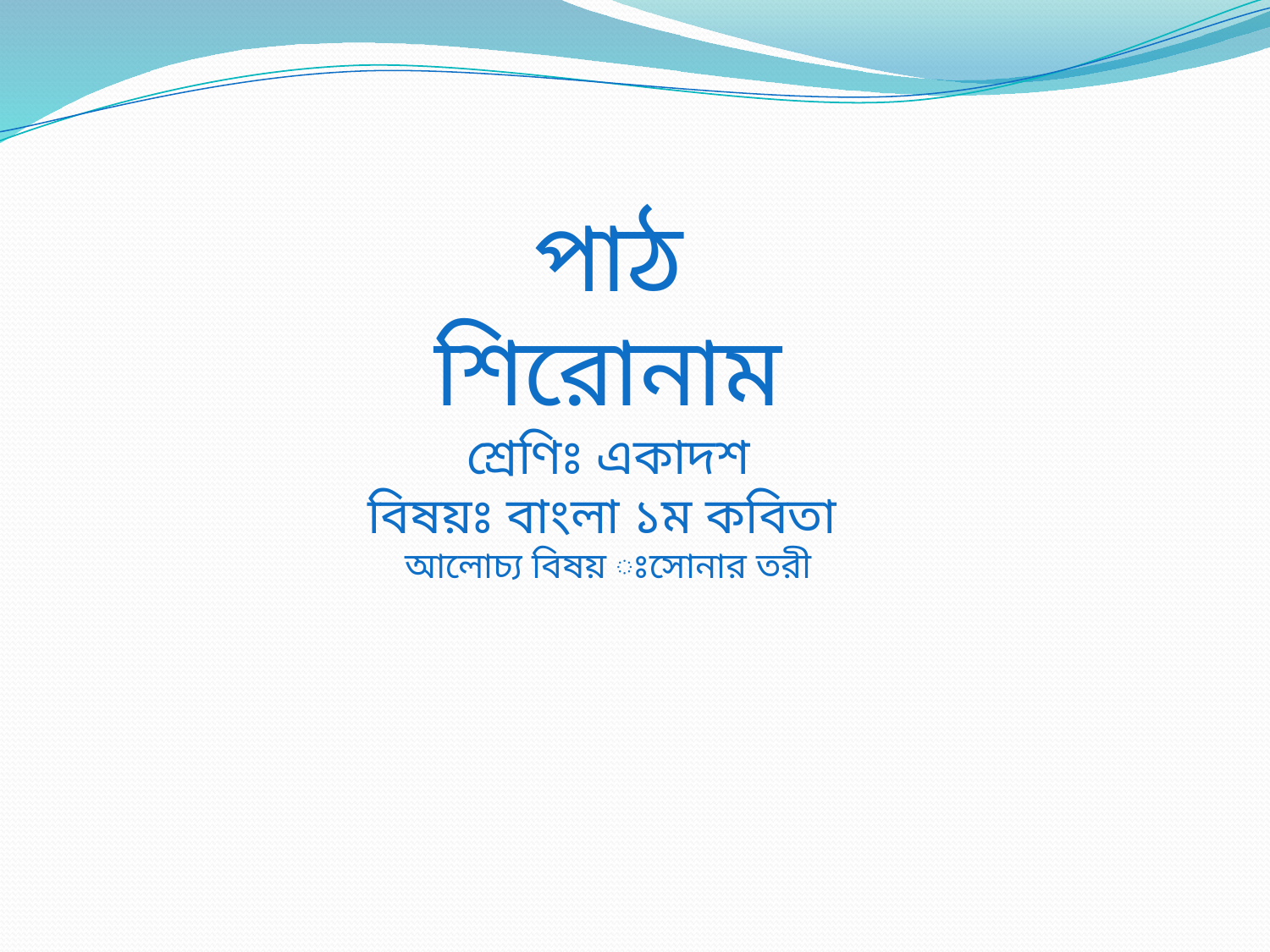

পাঠ শিরোনাম
শ্রেণিঃ একাদশ
বিষয়ঃ বাংলা ১ম কবিতা
আলোচ্য বিষয় ঃসোনার তরী